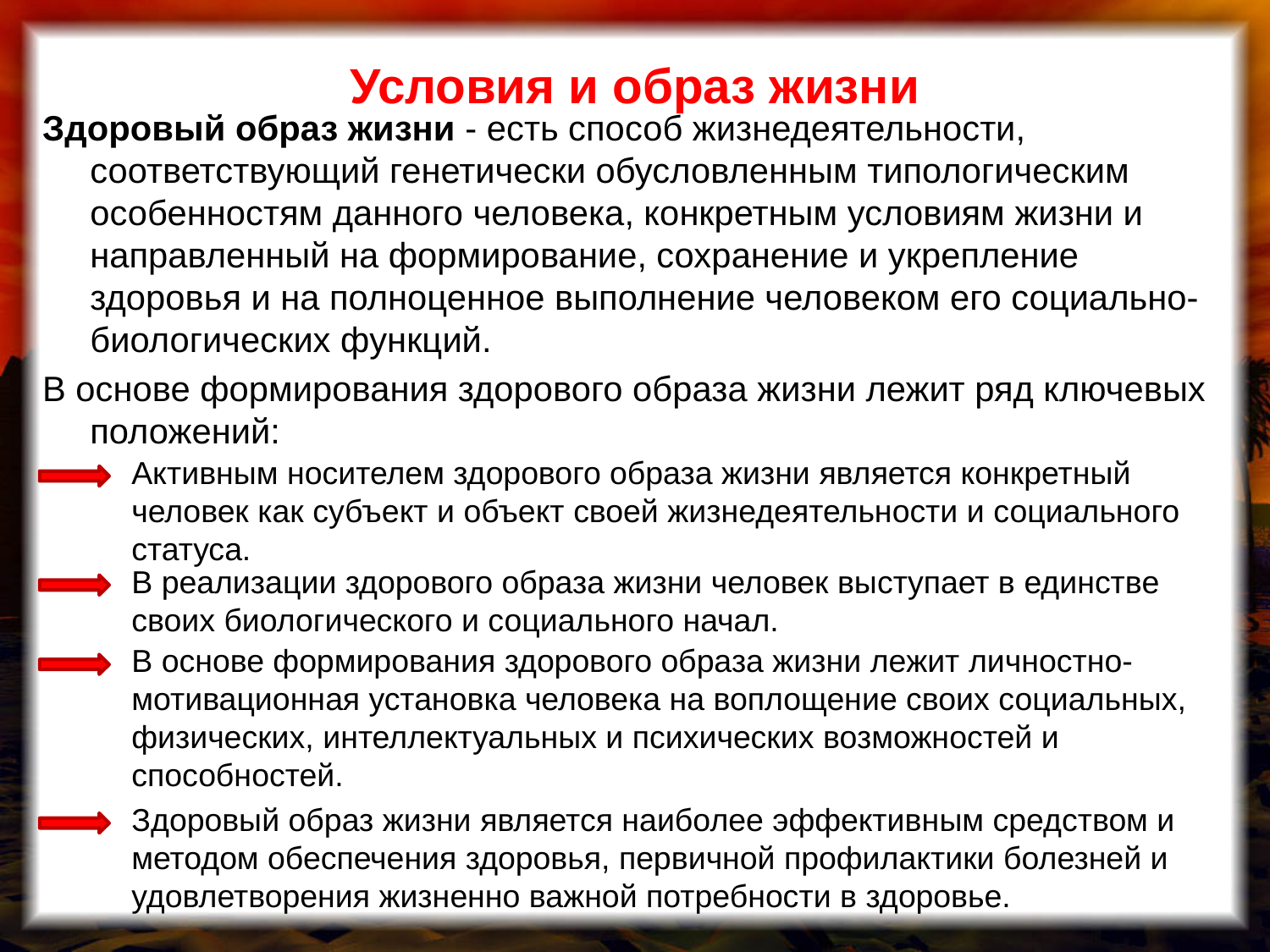

# Условия и образ жизни
Здоровый образ жизни - есть способ жизнедеятельности, соответствующий генетически обусловленным типологическим особенностям данного человека, конкретным условиям жизни и направленный на формирование, сохранение и укрепление здоровья и на полноценное выполнение человеком его социально-биологических функций.
В основе формирования здорового образа жизни лежит ряд ключевых положений:
Активным носителем здорового образа жизни является конкретный человек как субъект и объект своей жизнедеятельности и социального статуса.

В реализации здорового образа жизни человек выступает в единстве своих биологического и социального начал.

В основе формирования здорового образа жизни лежит личностно-мотивационная установка человека на воплощение своих социальных, физических, интеллектуальных и психических возможностей и способностей.

Здоровый образ жизни является наиболее эффективным средством и методом обеспечения здоровья, первичной профилактики болезней и удовлетворения жизненно важной потребности в здоровье.